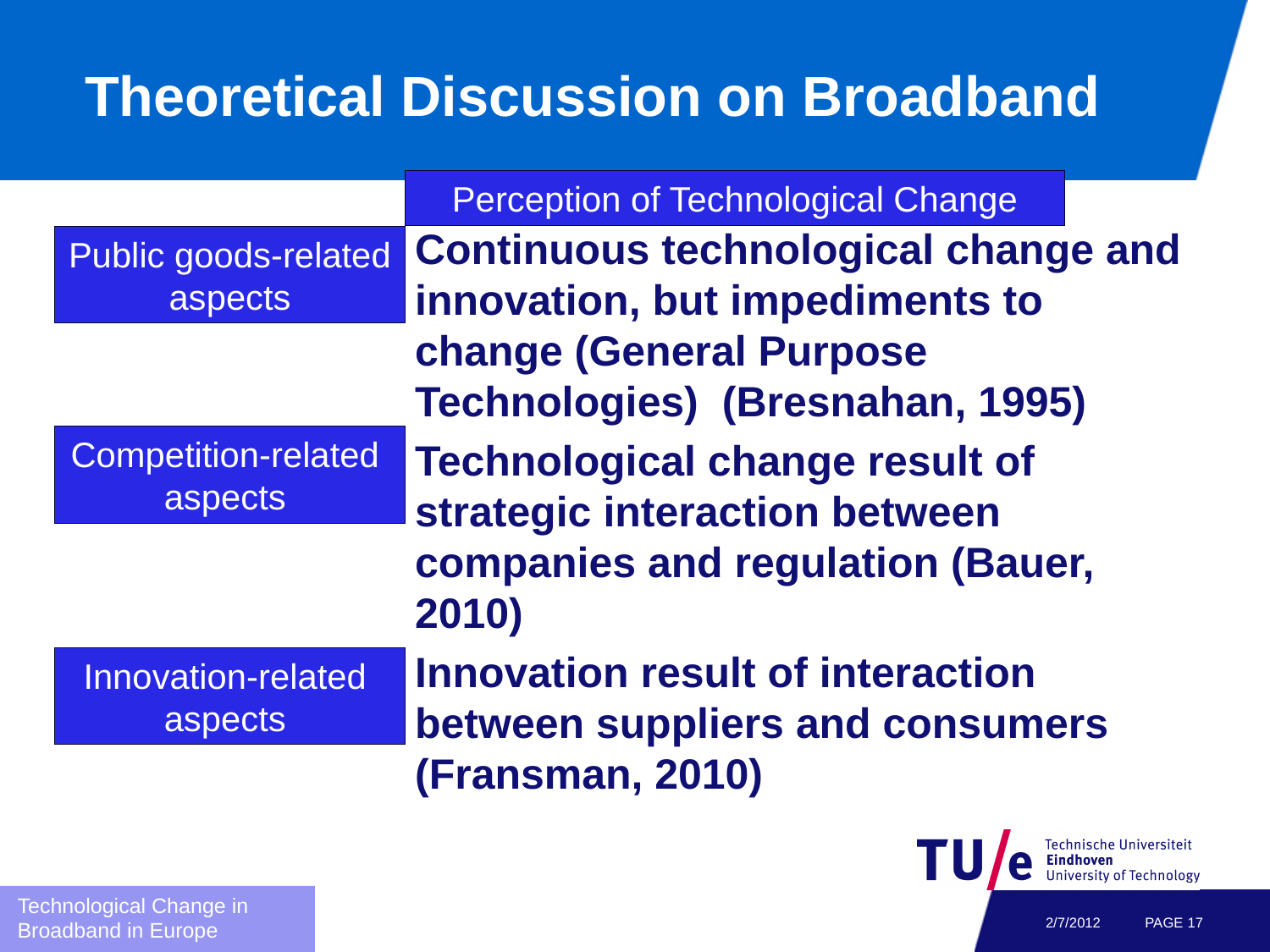

# Theoretical Discussion on Broadband
Perception of Technological Change
Continuous technological change and innovation, but impediments to change (General Purpose Technologies)  (Bresnahan, 1995)
Technological change result of strategic interaction between companies and regulation (Bauer, 2010)
Innovation result of interaction between suppliers and consumers (Fransman, 2010)
Public goods-related
aspects
Competition-related  aspects
Innovation-related  aspects

Technological Change in
Broadband in Europe
Technological Change in
Broadband in Europe
2/7/2012
PAGE 17